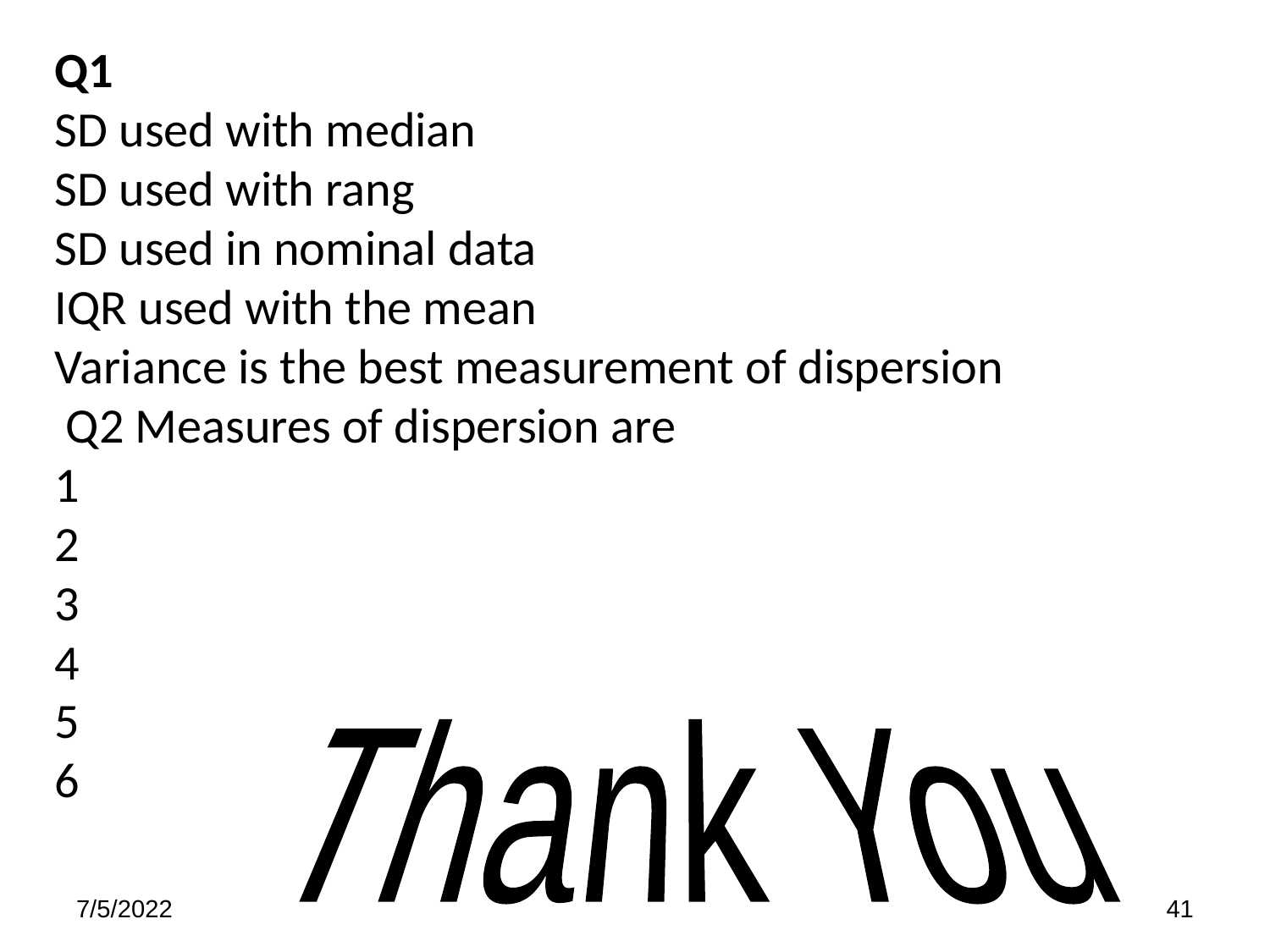

Q1
SD used with median
SD used with rang
SD used in nominal data
IQR used with the mean
Variance is the best measurement of dispersion
 Q2 Measures of dispersion are
1
2
3
4
5
6
Thank You
7/5/2022
41